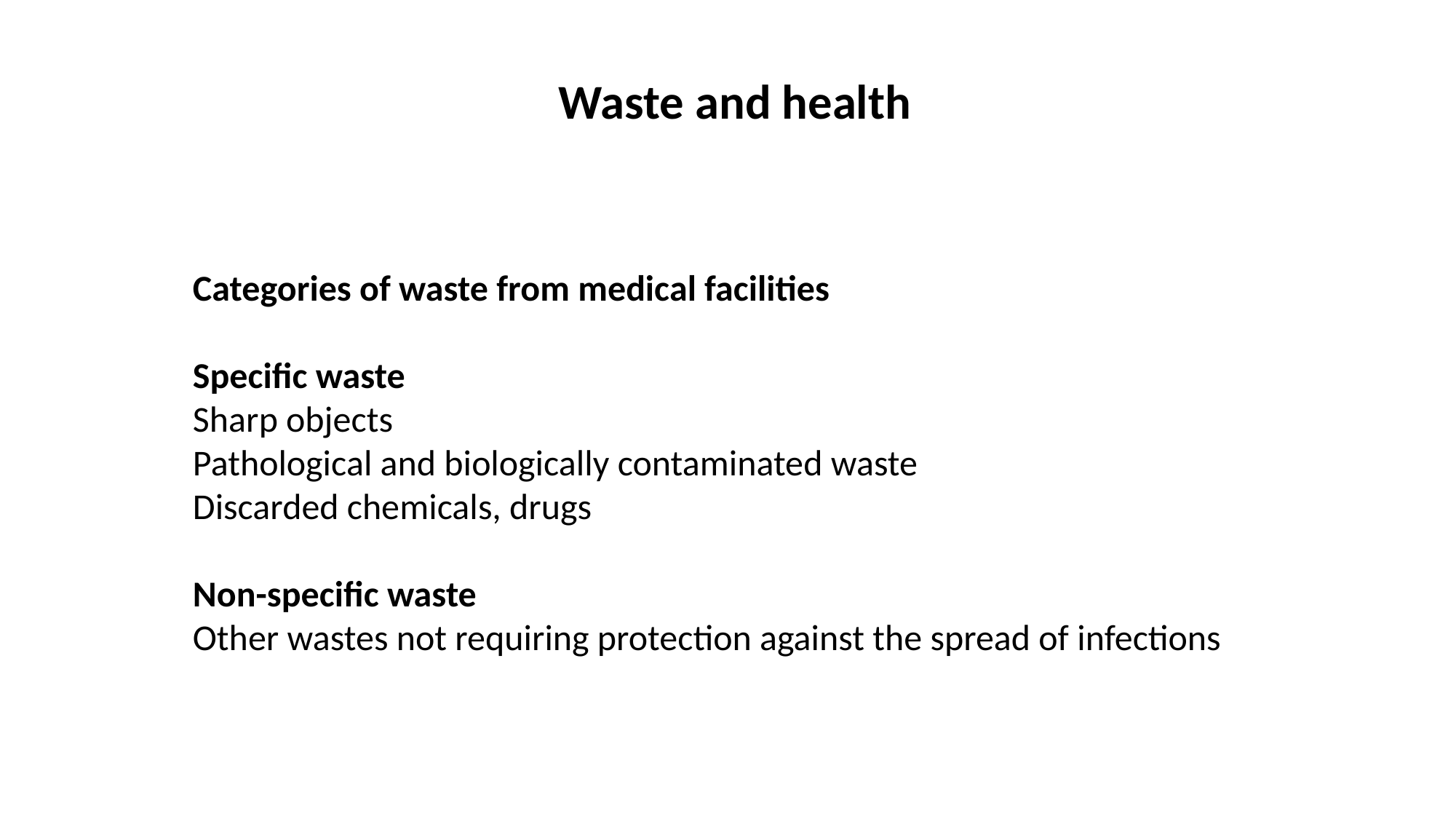

Waste and health
Categories of waste from medical facilities
Specific waste
Sharp objects
Pathological and biologically contaminated waste
Discarded chemicals, drugs
Non-specific waste
Other wastes not requiring protection against the spread of infections